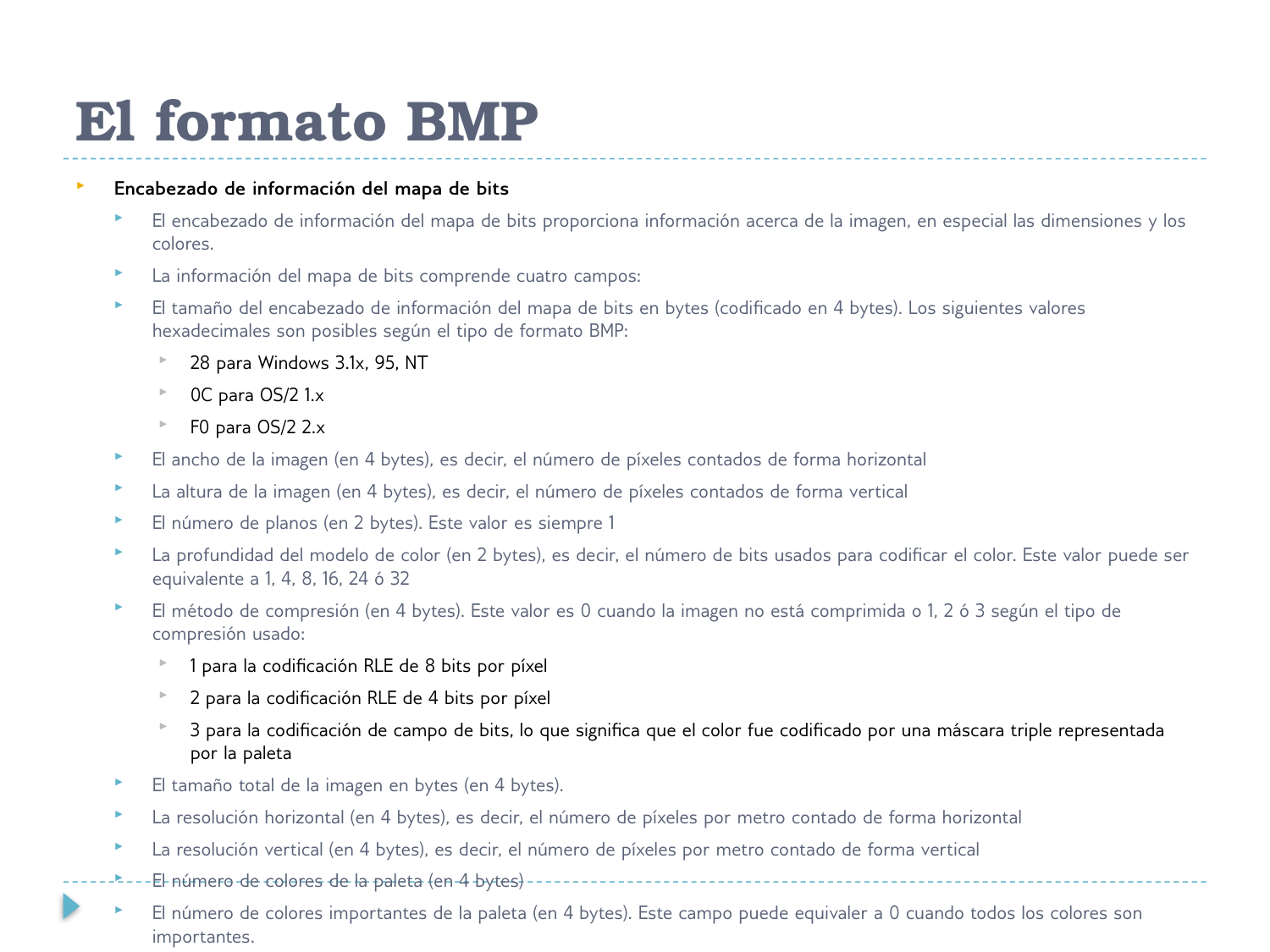

# El formato BMP
Encabezado de información del mapa de bits
El encabezado de información del mapa de bits proporciona información acerca de la imagen, en especial las dimensiones y los colores.
La información del mapa de bits comprende cuatro campos:
El tamaño del encabezado de información del mapa de bits en bytes (codificado en 4 bytes). Los siguientes valores hexadecimales son posibles según el tipo de formato BMP:
28 para Windows 3.1x, 95, NT
0C para OS/2 1.x
F0 para OS/2 2.x
El ancho de la imagen (en 4 bytes), es decir, el número de píxeles contados de forma horizontal
La altura de la imagen (en 4 bytes), es decir, el número de píxeles contados de forma vertical
El número de planos (en 2 bytes). Este valor es siempre 1
La profundidad del modelo de color (en 2 bytes), es decir, el número de bits usados para codificar el color. Este valor puede ser equivalente a 1, 4, 8, 16, 24 ó 32
El método de compresión (en 4 bytes). Este valor es 0 cuando la imagen no está comprimida o 1, 2 ó 3 según el tipo de compresión usado:
1 para la codificación RLE de 8 bits por píxel
2 para la codificación RLE de 4 bits por píxel
3 para la codificación de campo de bits, lo que significa que el color fue codificado por una máscara triple representada por la paleta
El tamaño total de la imagen en bytes (en 4 bytes).
La resolución horizontal (en 4 bytes), es decir, el número de píxeles por metro contado de forma horizontal
La resolución vertical (en 4 bytes), es decir, el número de píxeles por metro contado de forma vertical
El número de colores de la paleta (en 4 bytes)
El número de colores importantes de la paleta (en 4 bytes). Este campo puede equivaler a 0 cuando todos los colores son importantes.